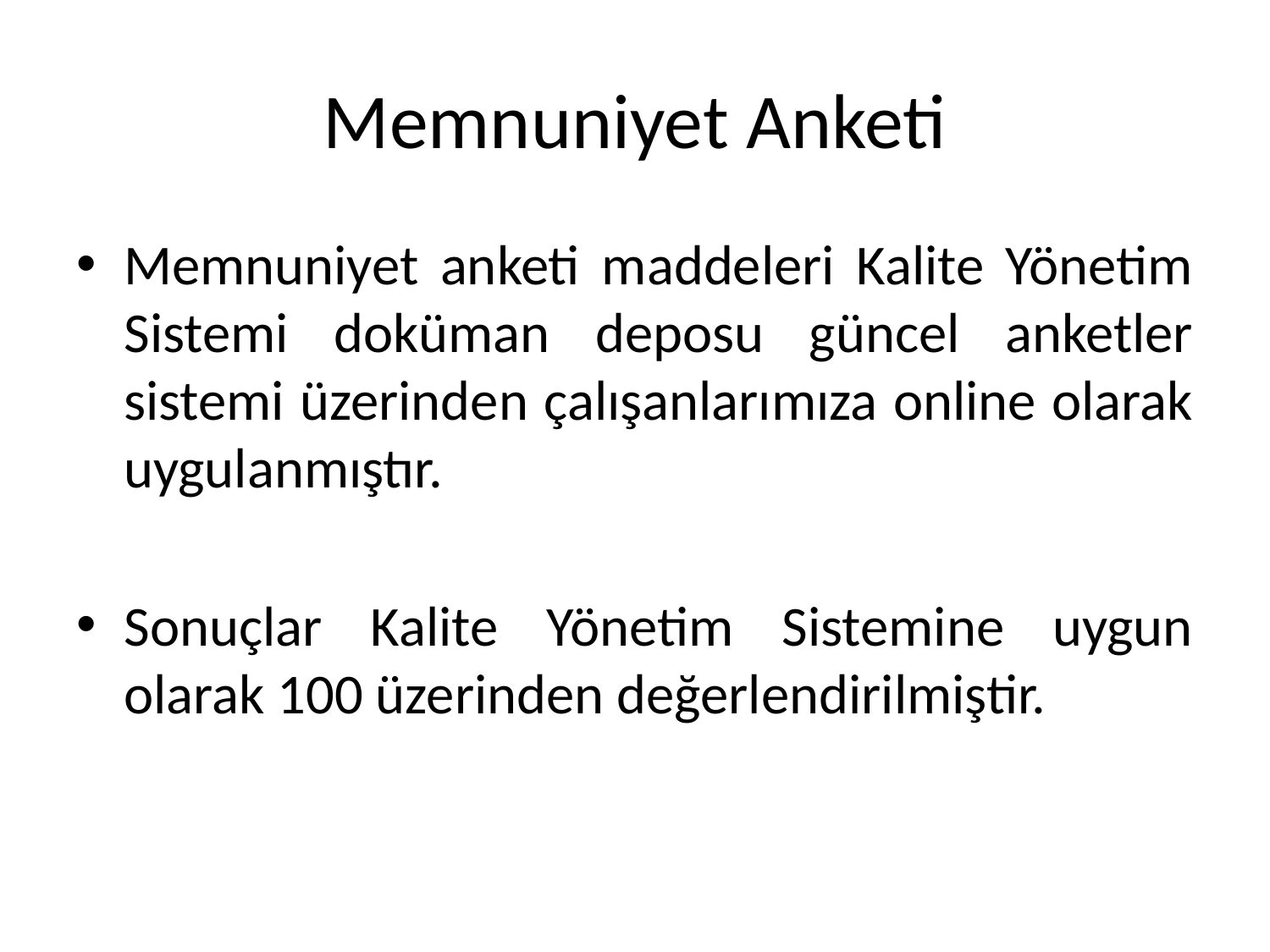

# Memnuniyet Anketi
Memnuniyet anketi maddeleri Kalite Yönetim Sistemi doküman deposu güncel anketler sistemi üzerinden çalışanlarımıza online olarak uygulanmıştır.

Sonuçlar Kalite Yönetim Sistemine uygun olarak 100 üzerinden değerlendirilmiştir.